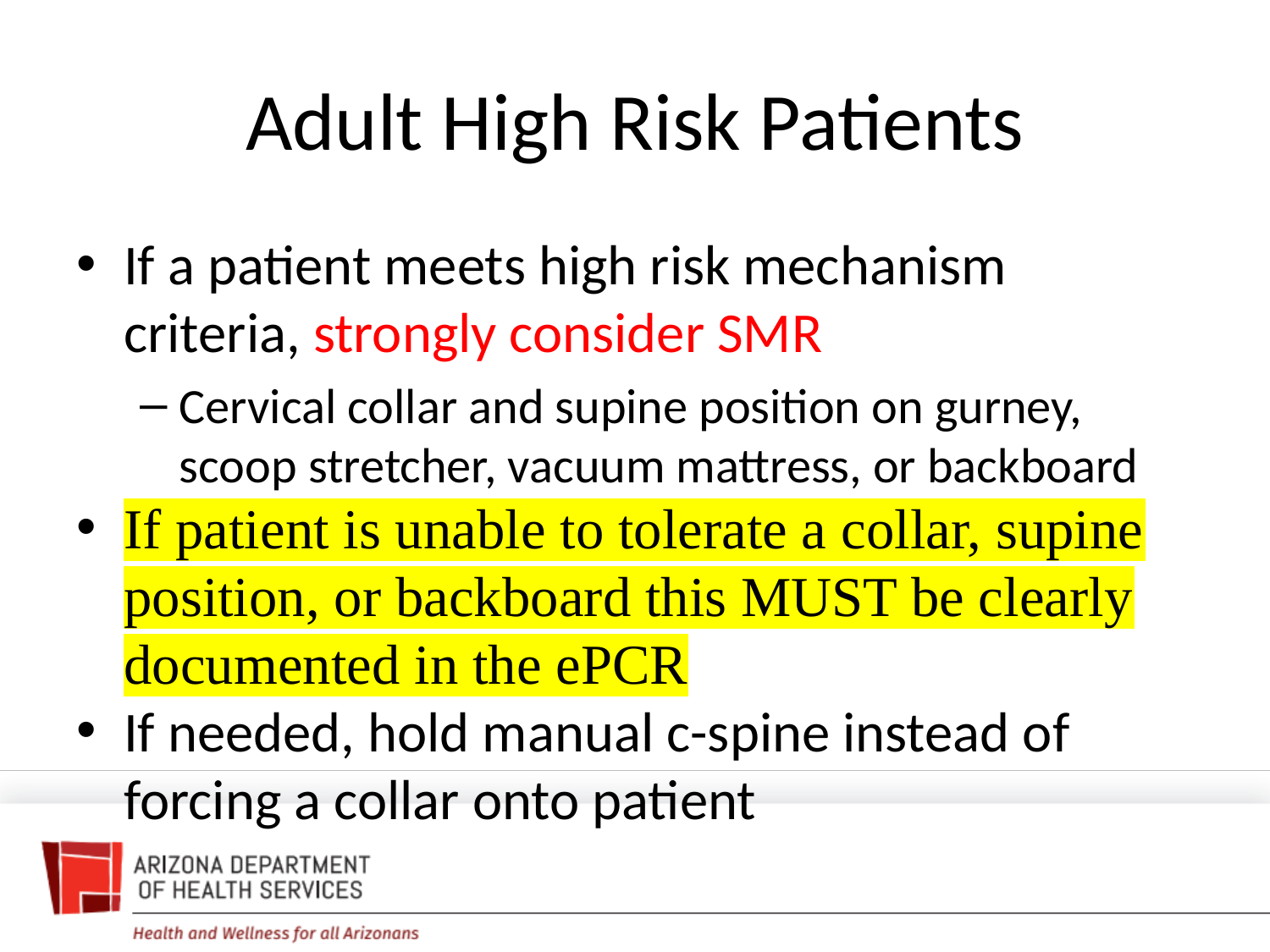

# Adult High Risk Patients
If a patient meets high risk mechanism criteria, strongly consider SMR
Cervical collar and supine position on gurney, scoop stretcher, vacuum mattress, or backboard
If patient is unable to tolerate a collar, supine position, or backboard this MUST be clearly documented in the ePCR
If needed, hold manual c-spine instead of forcing a collar onto patient